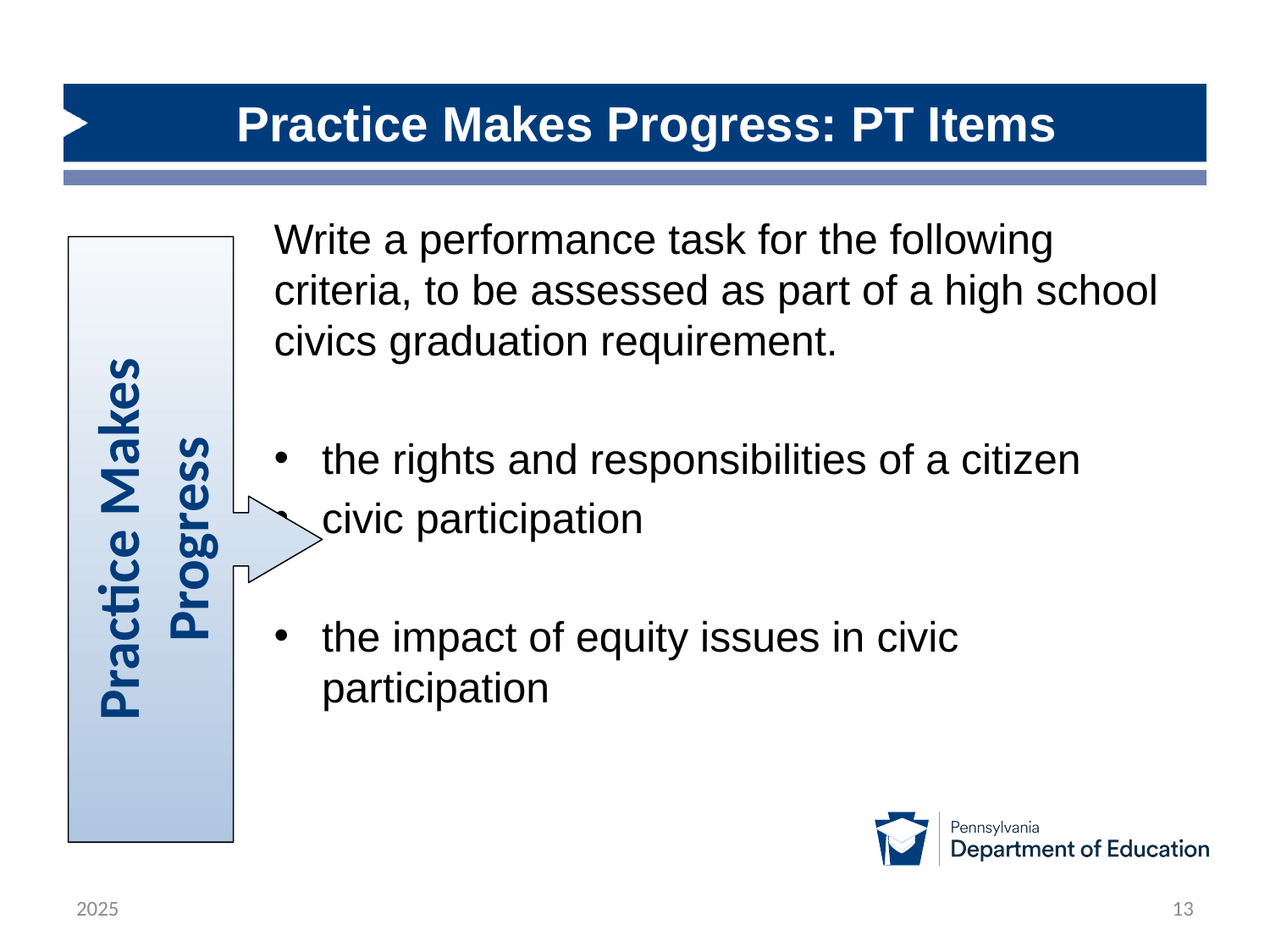

# Practice Makes Progress: PT Items
Write a performance task for the following criteria, to be assessed as part of a high school civics graduation requirement.

the rights and responsibilities of a citizen
civic participation

the impact of equity issues in civic participation

Practice Makes Progress
2025
13